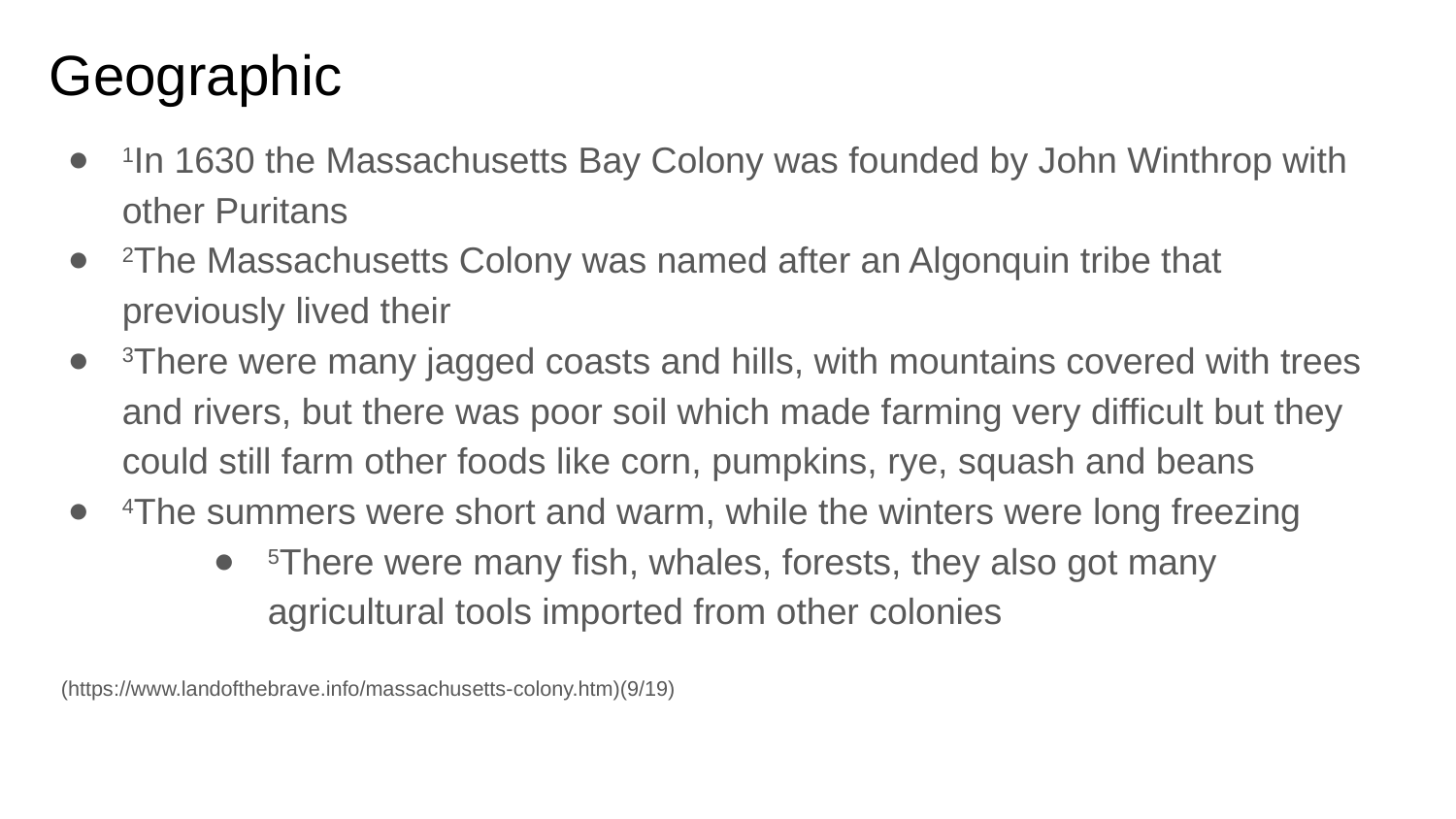

# Geographic
1In 1630 the Massachusetts Bay Colony was founded by John Winthrop with other Puritans
2The Massachusetts Colony was named after an Algonquin tribe that previously lived their
3There were many jagged coasts and hills, with mountains covered with trees and rivers, but there was poor soil which made farming very difficult but they could still farm other foods like corn, pumpkins, rye, squash and beans
4The summers were short and warm, while the winters were long freezing
5There were many fish, whales, forests, they also got many agricultural tools imported from other colonies
  (https://www.landofthebrave.info/massachusetts-colony.htm)(9/19)